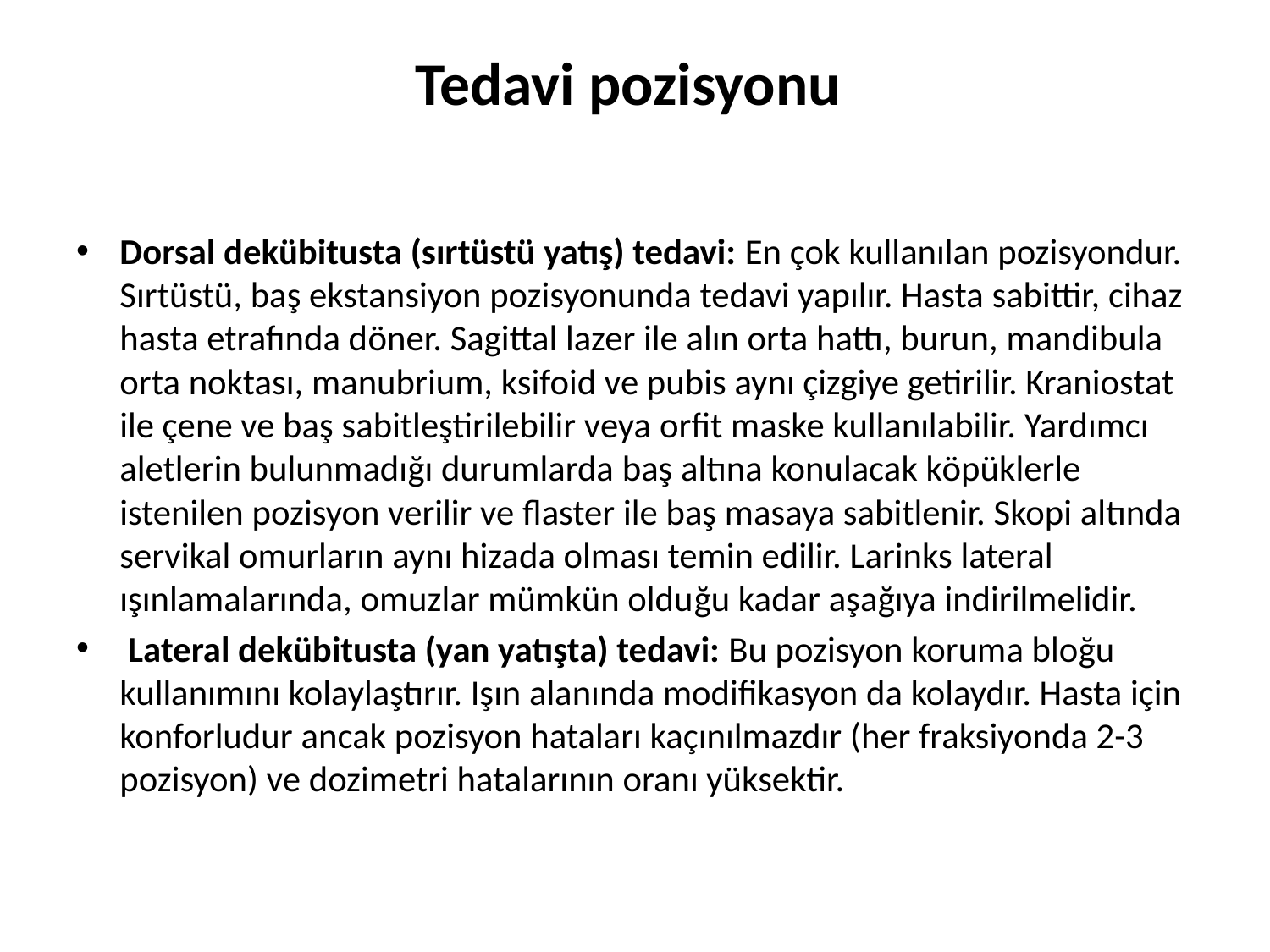

# Tedavi pozisyonu
Dorsal dekübitusta (sırtüstü yatış) tedavi: En çok kullanılan pozisyondur. Sırtüstü, baş ekstansiyon pozisyonunda tedavi yapılır. Hasta sabittir, cihaz hasta etrafında döner. Sagittal lazer ile alın orta hattı, burun, mandibula orta noktası, manubrium, ksifoid ve pubis aynı çizgiye getirilir. Kraniostat ile çene ve baş sabitleştirilebilir veya orfit maske kullanılabilir. Yardımcı aletlerin bulunmadığı durumlarda baş altına konulacak köpüklerle istenilen pozisyon verilir ve flaster ile baş masaya sabitlenir. Skopi altında servikal omurların aynı hizada olması temin edilir. Larinks lateral ışınlamalarında, omuzlar mümkün olduğu kadar aşağıya indirilmelidir.
 Lateral dekübitusta (yan yatışta) tedavi: Bu pozisyon koruma bloğu kullanımını kolaylaştırır. Işın alanında modifikasyon da kolaydır. Hasta için konforludur ancak pozisyon hataları kaçınılmazdır (her fraksiyonda 2-3 pozisyon) ve dozimetri hatalarının oranı yüksektir.